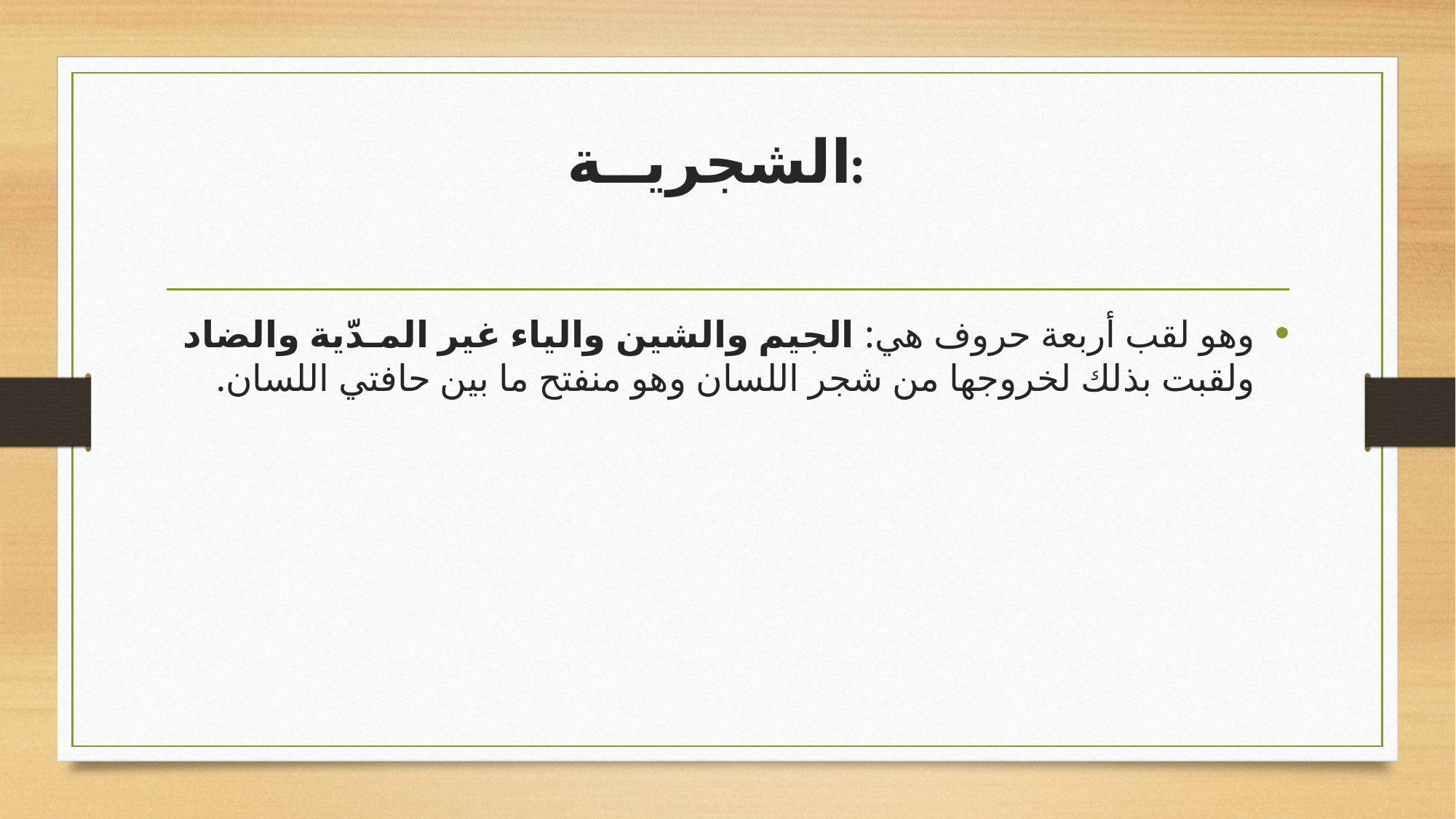

# الشجريــة:
وهو لقب أربعة حروف هي: الجيم والشين والياء غير المـدّية والضاد ولقبت بذلك لخروجها من شجر اللسان وهو منفتح ما بين حافتي اللسان.